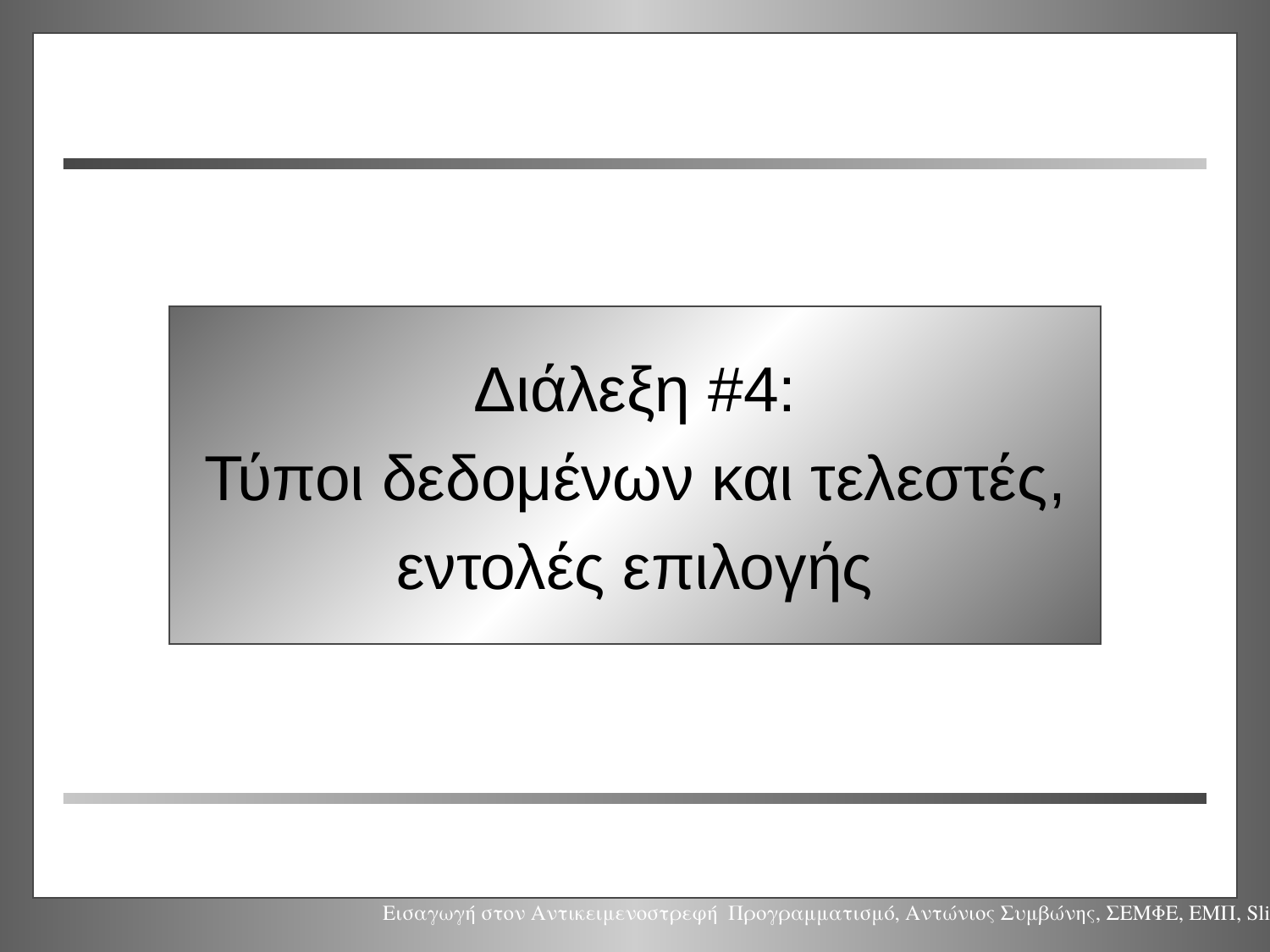

#
Διάλεξη #4:
Τύποι δεδομένων και τελεστές,
εντολές επιλογής